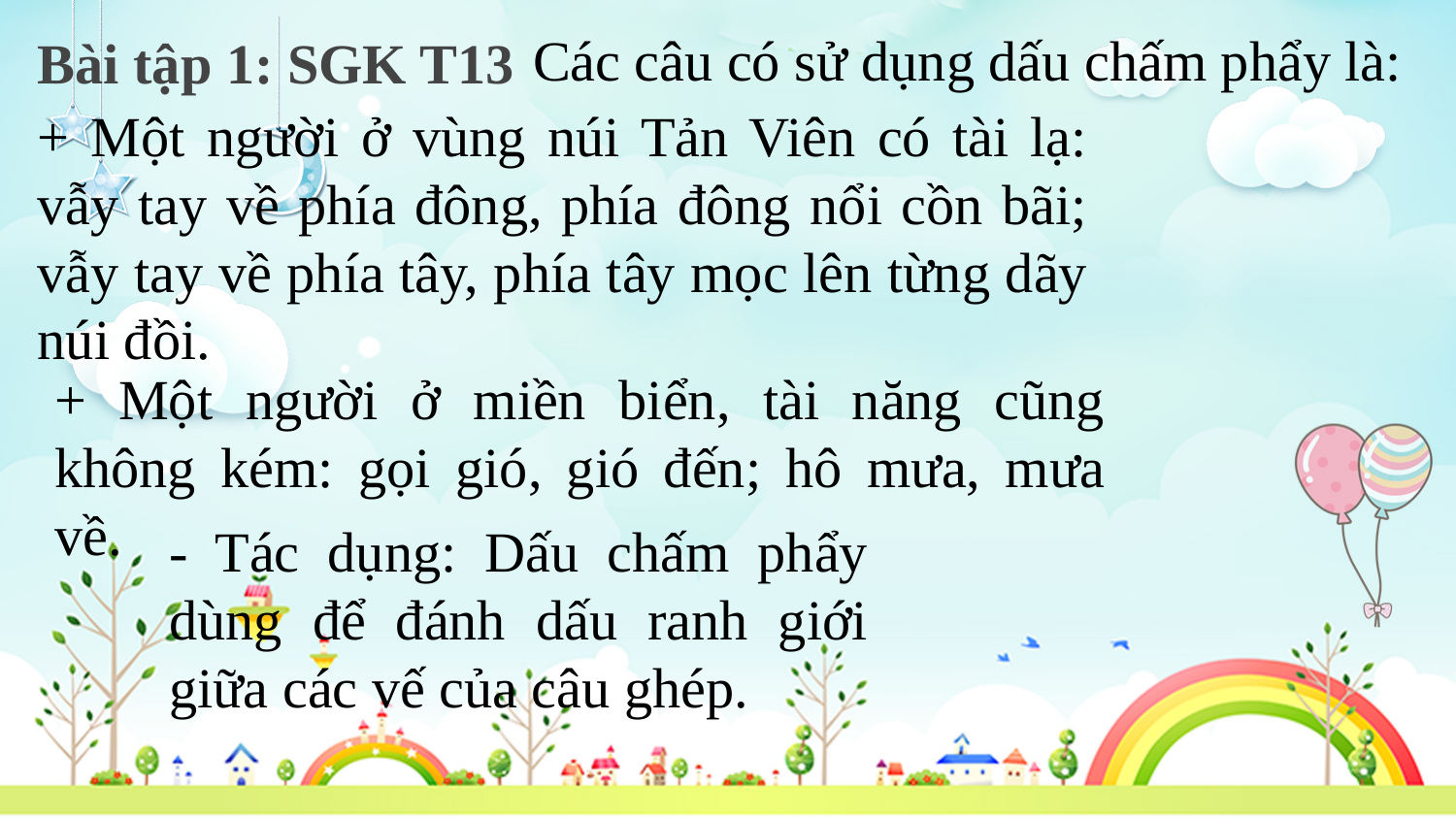

Bài tập 1: SGK T13
Các câu có sử dụng dấu chấm phẩy là:
+ Một người ở vùng núi Tản Viên có tài lạ: vẫy tay về phía đông, phía đông nổi cồn bãi; vẫy tay về phía tây, phía tây mọc lên từng dãy núi đồi.
+ Một người ở miền biển, tài năng cũng không kém: gọi gió, gió đến; hô mưa, mưa về.
- Tác dụng: Dấu chấm phẩy dùng để đánh dấu ranh giới giữa các vế của câu ghép.